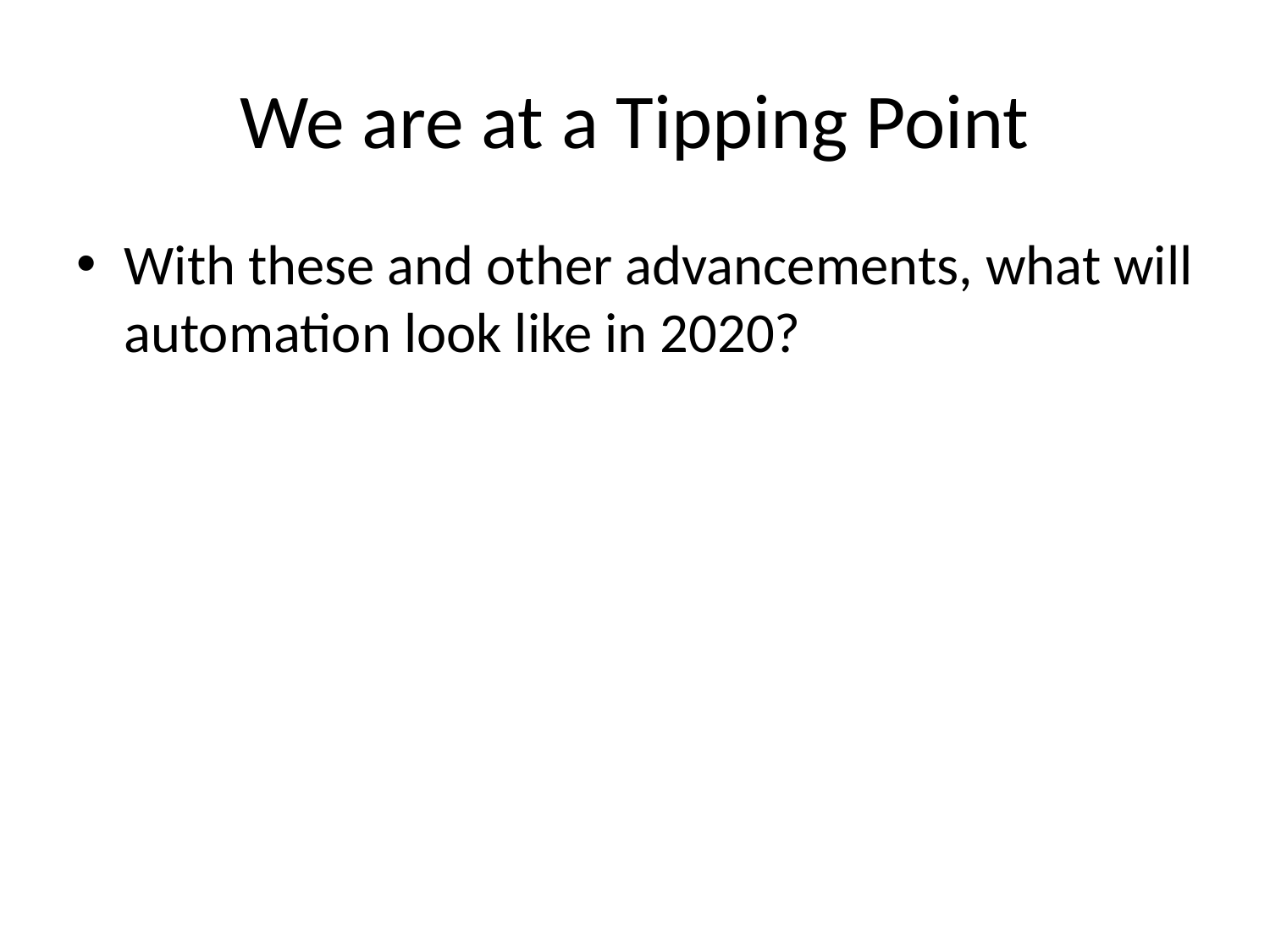

# We are at a Tipping Point
With these and other advancements, what will automation look like in 2020?